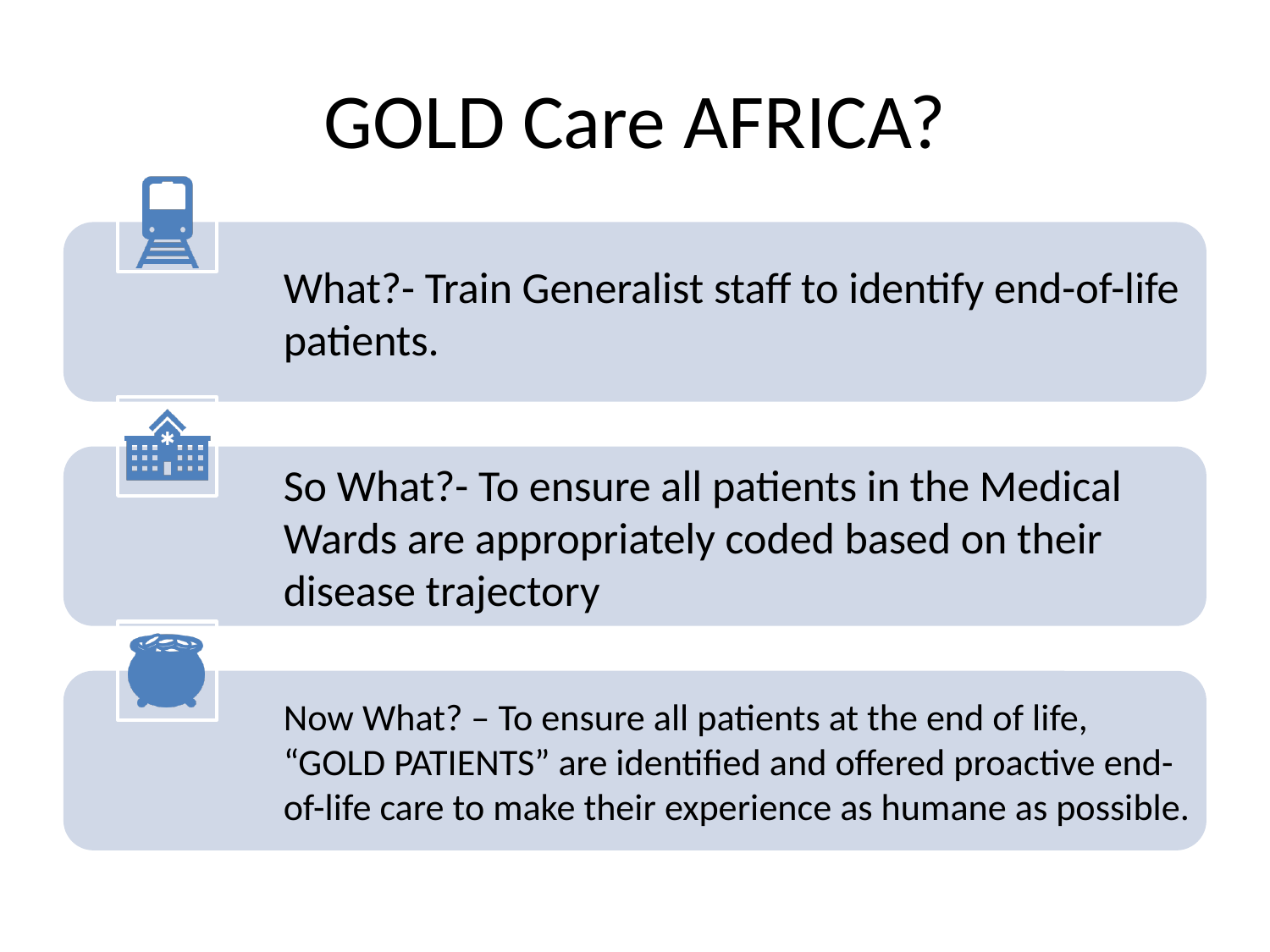

# GOLD Care AFRICA?
What?- Train Generalist staff to identify end-of-life patients.
So What?- To ensure all patients in the Medical Wards are appropriately coded based on their disease trajectory
Now What? – To ensure all patients at the end of life, “GOLD PATIENTS” are identified and offered proactive end-of-life care to make their experience as humane as possible.